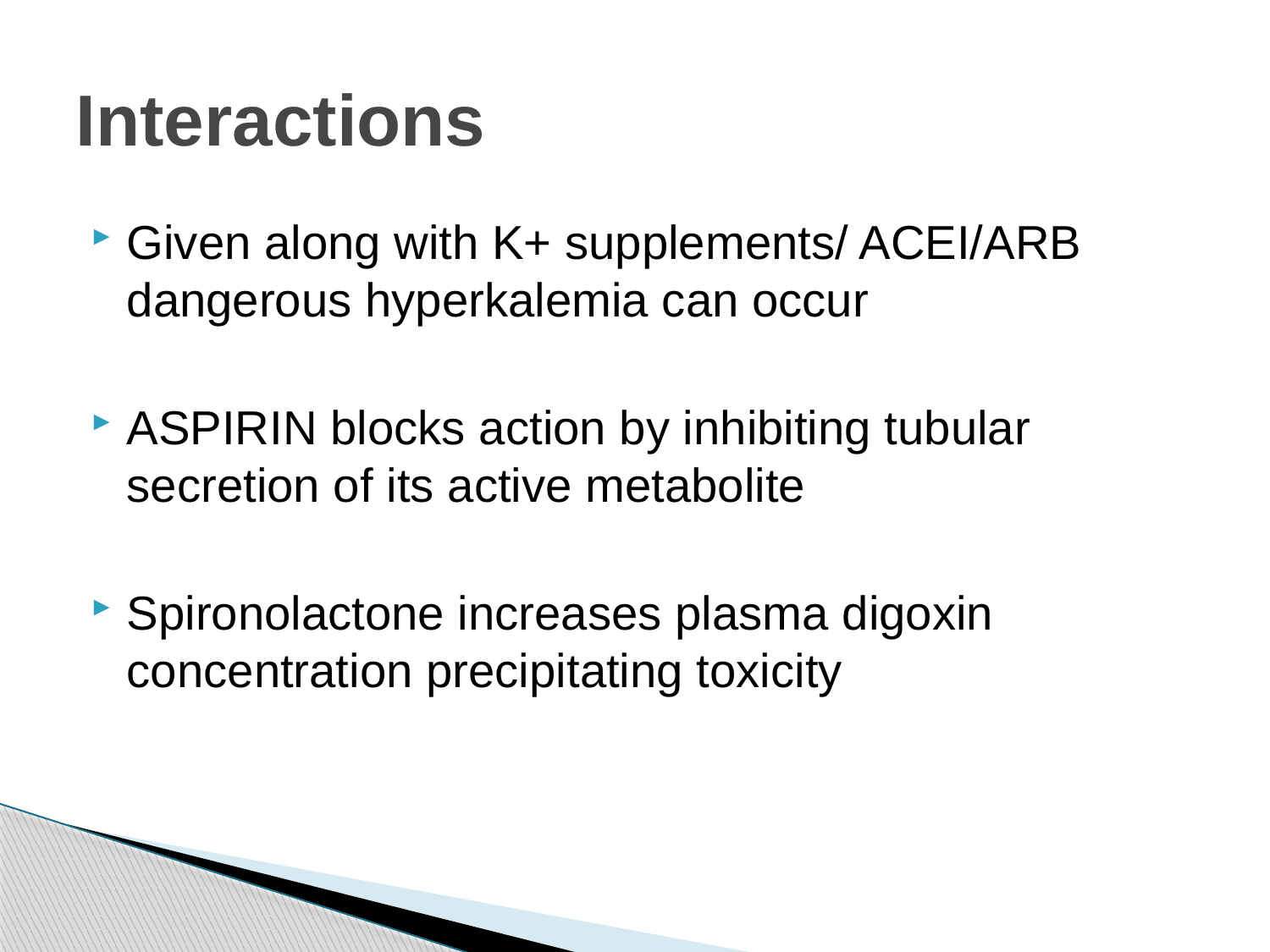

# Interactions
Given along with K+ supplements/ ACEI/ARB dangerous hyperkalemia can occur

ASPIRIN blocks action by inhibiting tubular secretion of its active metabolite

Spironolactone increases plasma digoxin concentration precipitating toxicity